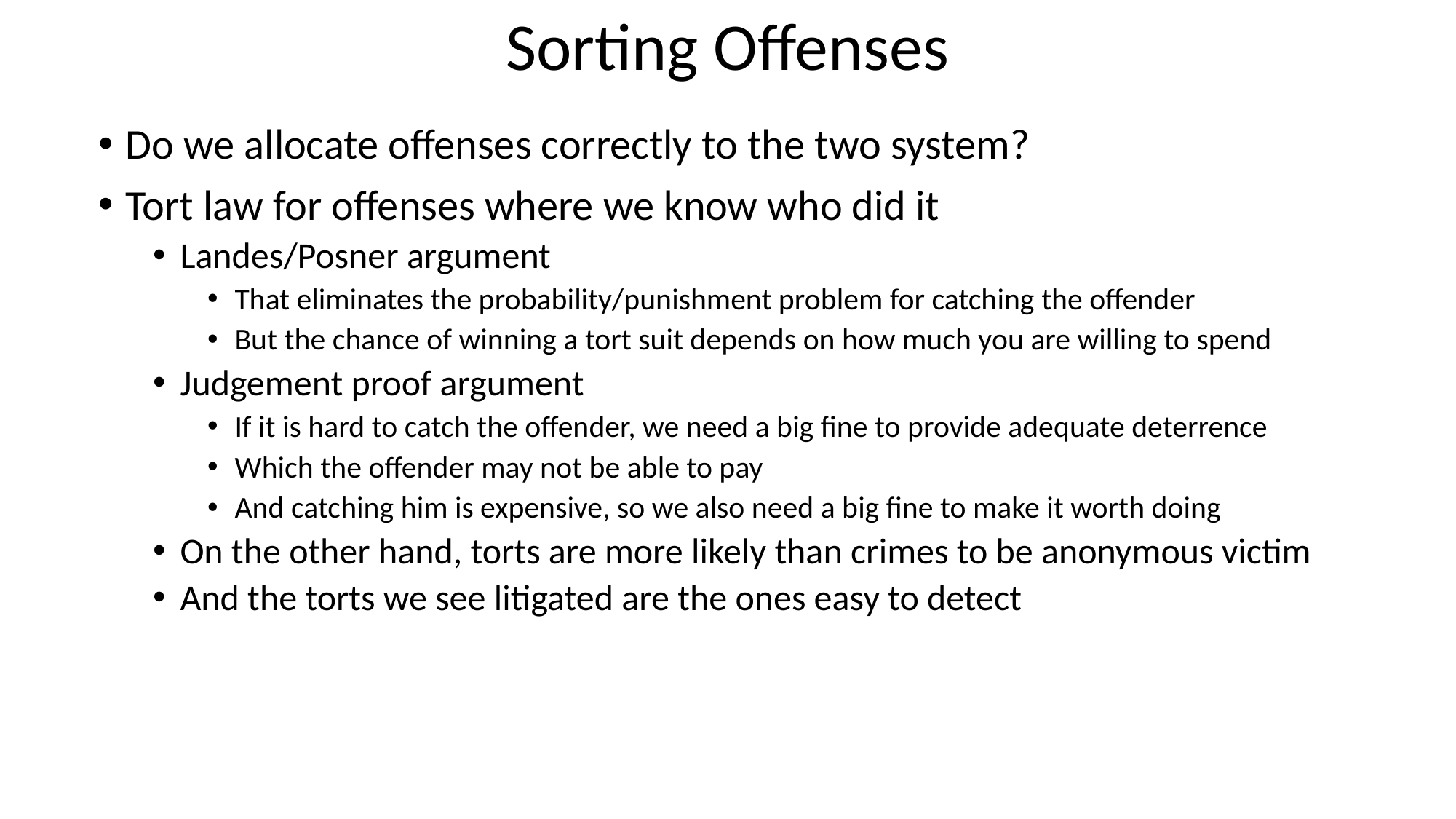

# Sorting Offenses
Do we allocate offenses correctly to the two system?
Tort law for offenses where we know who did it
Landes/Posner argument
That eliminates the probability/punishment problem for catching the offender
But the chance of winning a tort suit depends on how much you are willing to spend
Judgement proof argument
If it is hard to catch the offender, we need a big fine to provide adequate deterrence
Which the offender may not be able to pay
And catching him is expensive, so we also need a big fine to make it worth doing
On the other hand, torts are more likely than crimes to be anonymous victim
And the torts we see litigated are the ones easy to detect